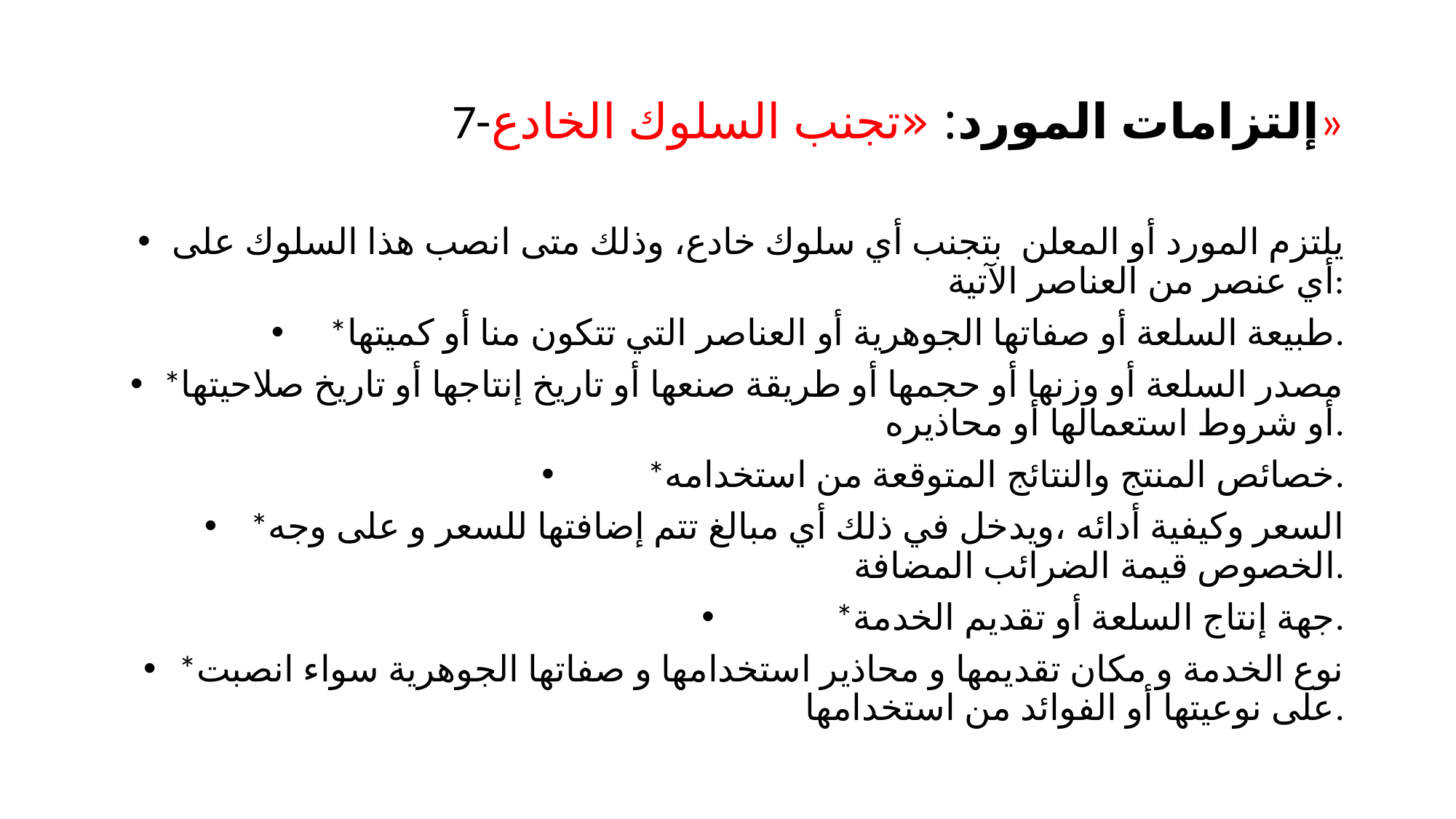

# 7-إلتزامات المورد: «تجنب السلوك الخادع»
يلتزم المورد أو المعلن  بتجنب أي سلوك خادع، وذلك متى انصب هذا السلوك على أي عنصر من العناصر الآتية:
*طبيعة السلعة أو صفاتها الجوهرية أو العناصر التي تتكون منا أو كميتها.
*مصدر السلعة أو وزنها أو حجمها أو طريقة صنعها أو تاريخ إنتاجها أو تاريخ صلاحيتها أو شروط استعمالها أو محاذيره.
*خصائص المنتج والنتائج المتوقعة من استخدامه.
*السعر وكيفية أدائه ،ويدخل في ذلك أي مبالغ تتم إضافتها للسعر و على وجه الخصوص قيمة الضرائب المضافة.
*جهة إنتاج السلعة أو تقديم الخدمة.
*نوع الخدمة و مكان تقديمها و محاذير استخدامها و صفاتها الجوهرية سواء انصبت على نوعيتها أو الفوائد من استخدامها.